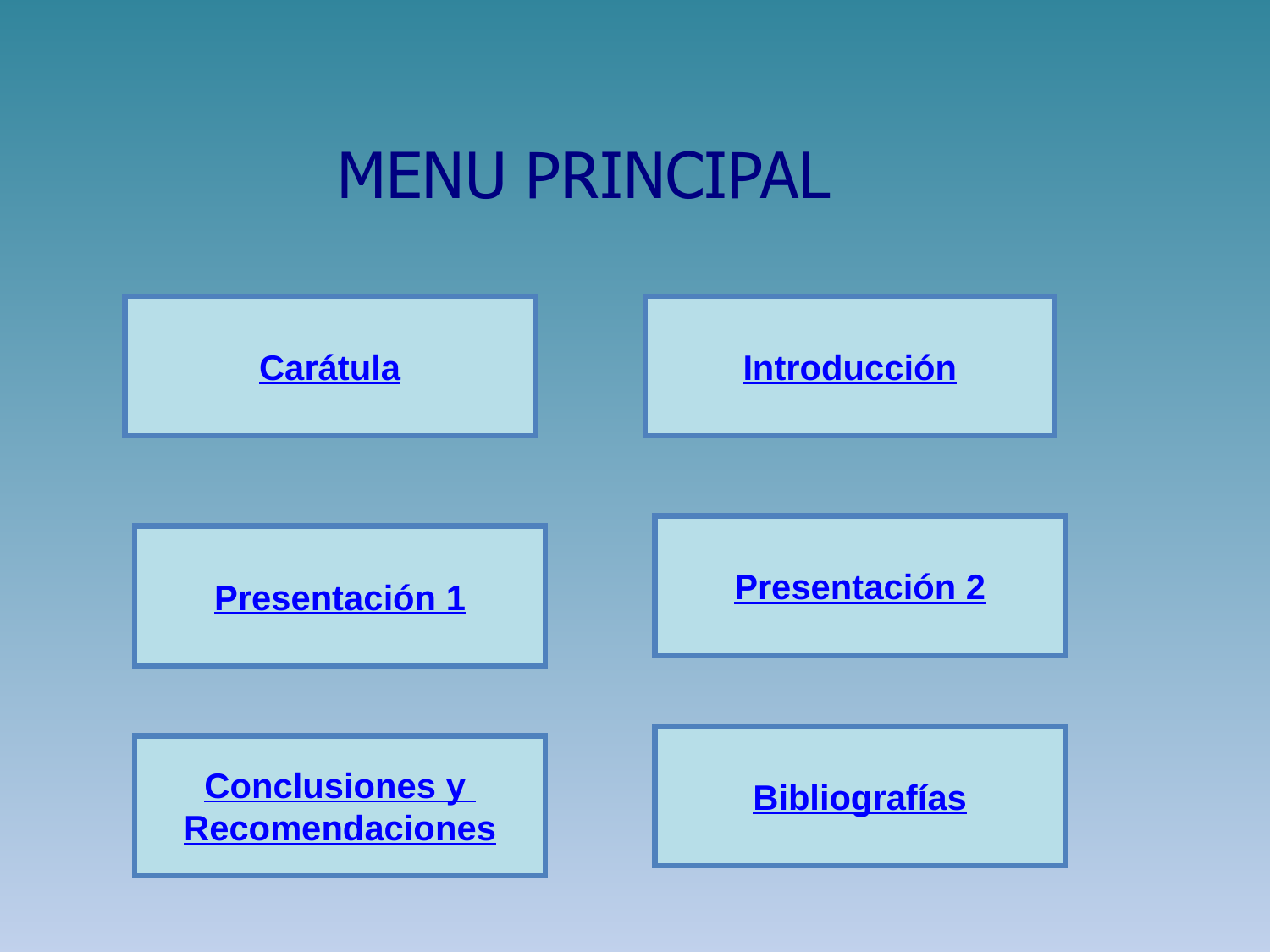

MENU PRINCIPAL
Carátula
Introducción
Presentación 2
Presentación 1
Bibliografías
Conclusiones y
Recomendaciones